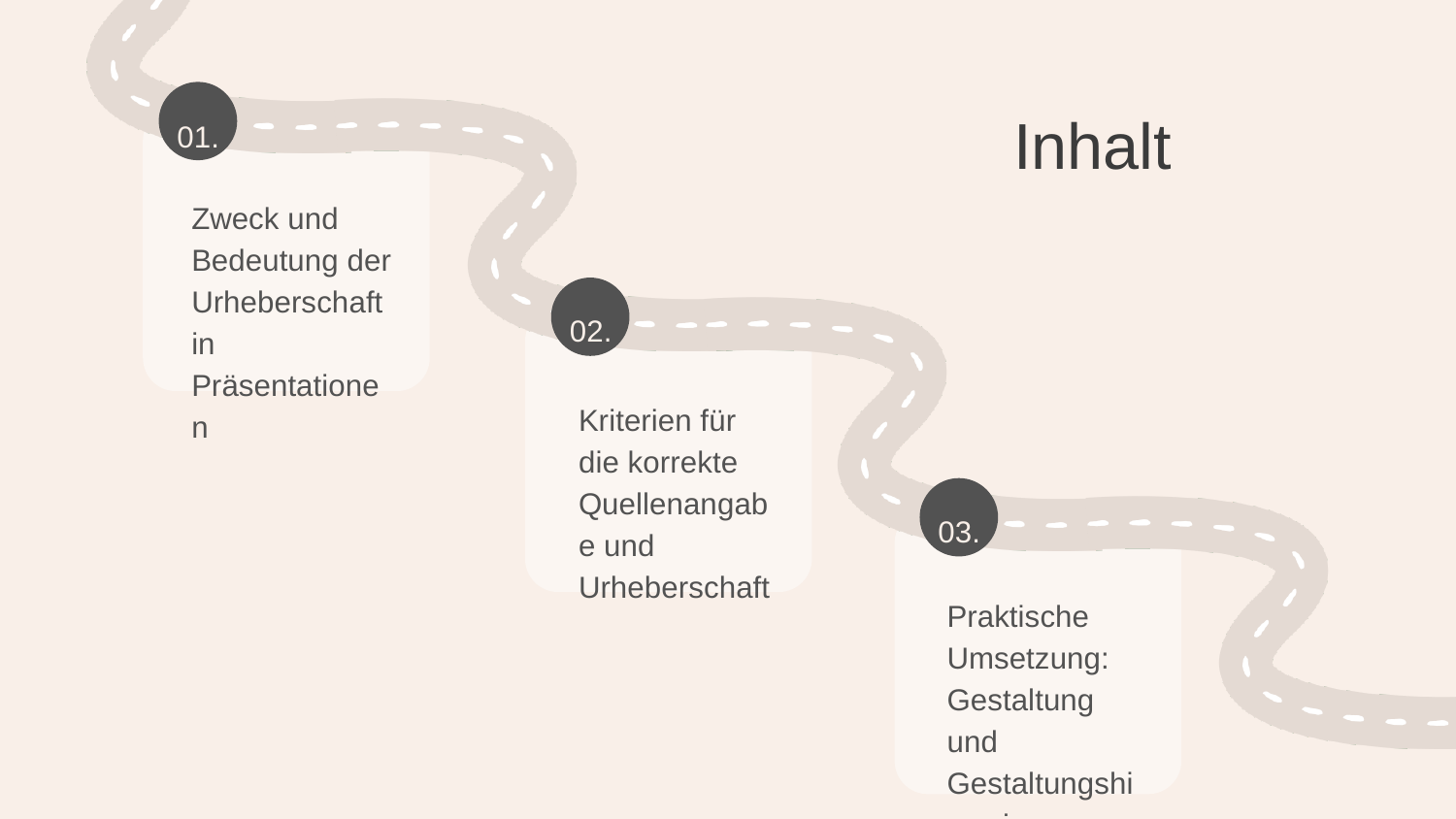

Inhalt
Zweck und Bedeutung der Urheberschaft in Präsentationen
Kriterien für die korrekte Quellenangabe und Urheberschaft
Praktische Umsetzung: Gestaltung und Gestaltungshinweise